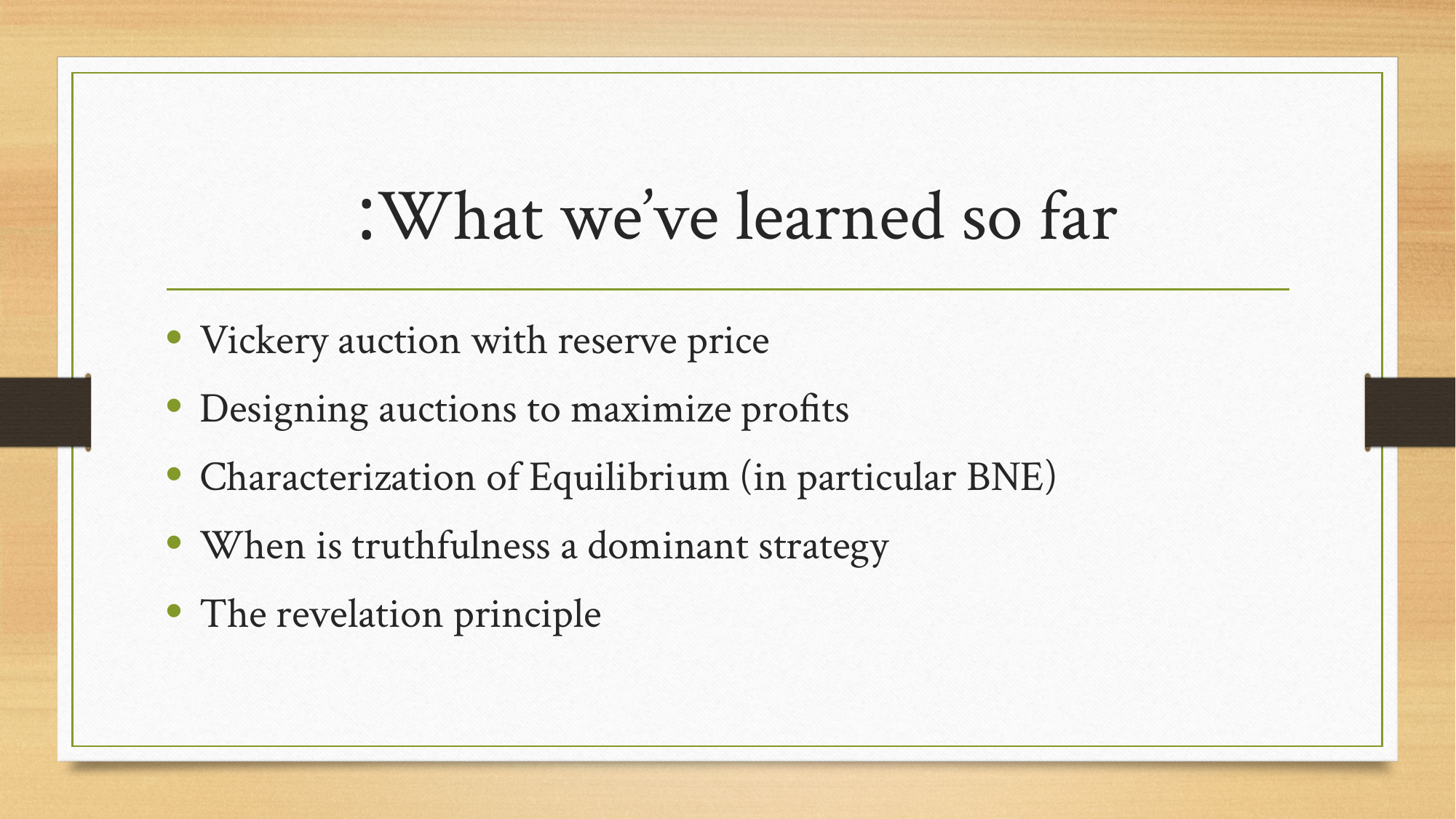

# What we’ve learned so far:
Vickery auction with reserve price
Designing auctions to maximize profits
Characterization of Equilibrium (in particular BNE)
When is truthfulness a dominant strategy
The revelation principle